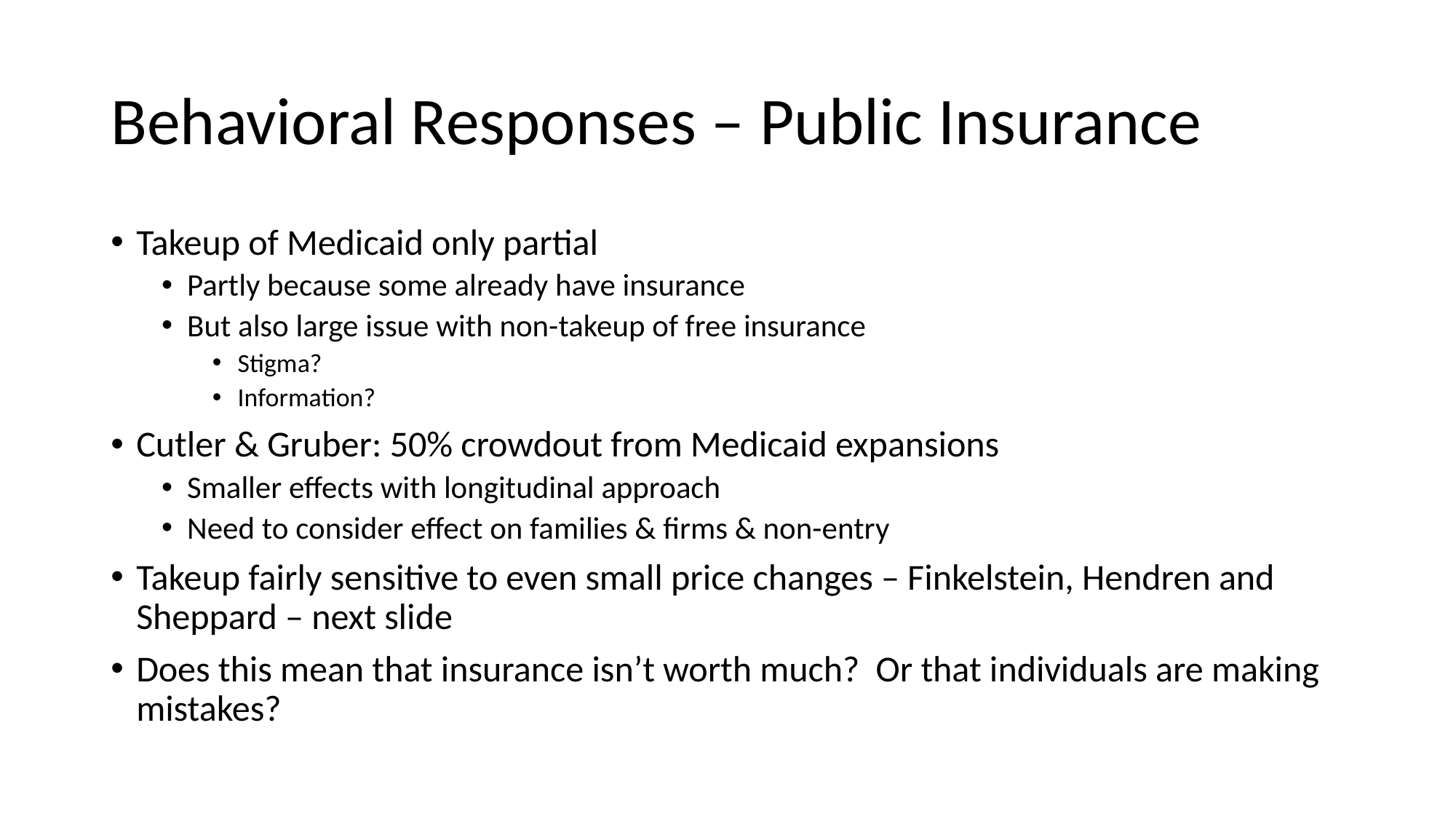

# Behavioral Responses – Public Insurance
Takeup of Medicaid only partial
Partly because some already have insurance
But also large issue with non-takeup of free insurance
Stigma?
Information?
Cutler & Gruber: 50% crowdout from Medicaid expansions
Smaller effects with longitudinal approach
Need to consider effect on families & firms & non-entry
Takeup fairly sensitive to even small price changes – Finkelstein, Hendren and Sheppard – next slide
Does this mean that insurance isn’t worth much?  Or that individuals are making mistakes?